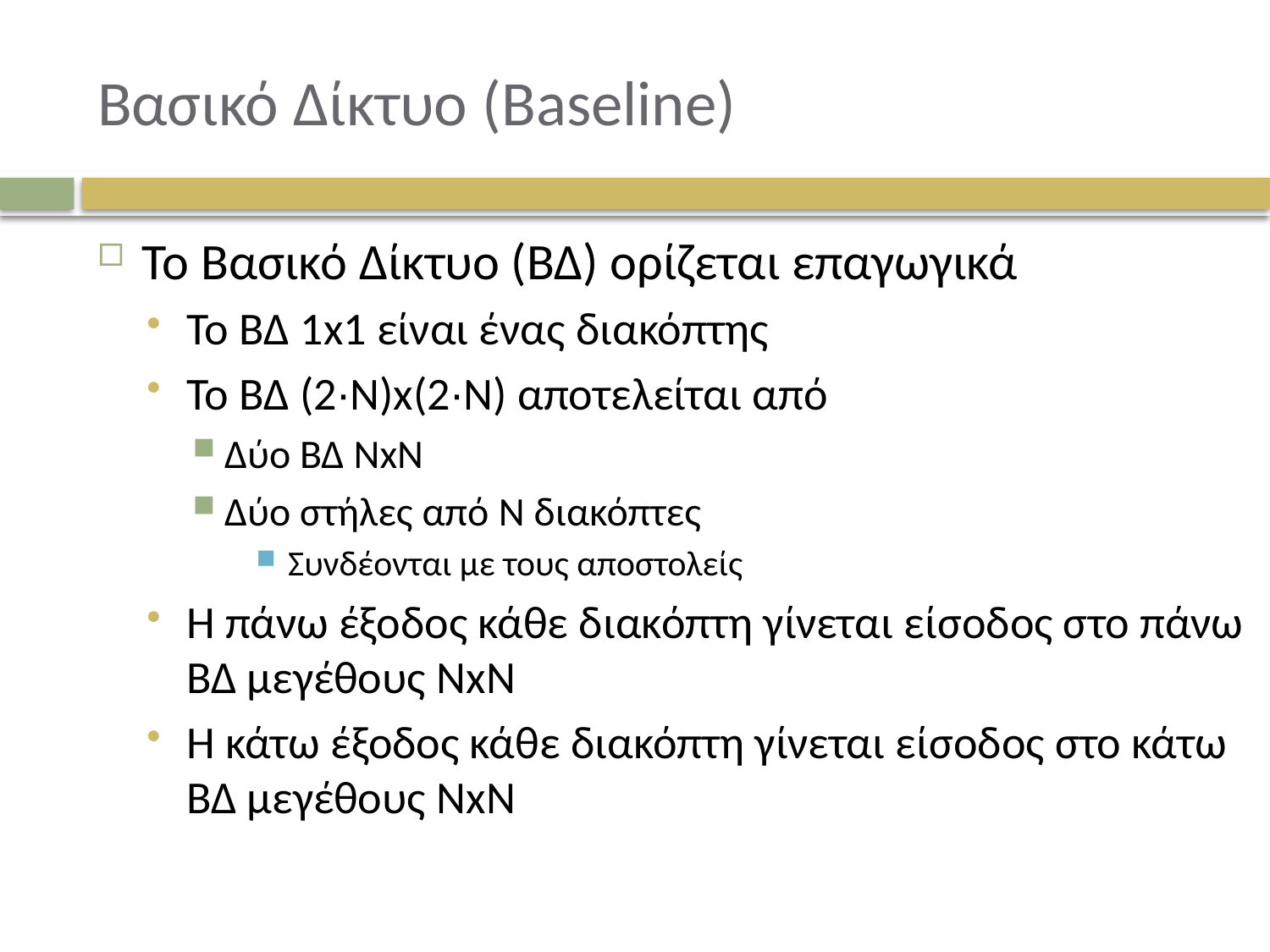

# Βασικό Δίκτυο (Baseline)
Το Βασικό Δίκτυο (ΒΔ) ορίζεται επαγωγικά
Το ΒΔ 1x1 είναι ένας διακόπτης
Το ΒΔ (2∙N)x(2∙N) αποτελείται από
Δύο ΒΔ NxN
Δύο στήλες από N διακόπτες
Συνδέονται με τους αποστολείς
Η πάνω έξοδος κάθε διακόπτη γίνεται είσοδος στο πάνω ΒΔ μεγέθους NxN
Η κάτω έξοδος κάθε διακόπτη γίνεται είσοδος στο κάτω ΒΔ μεγέθους NxN